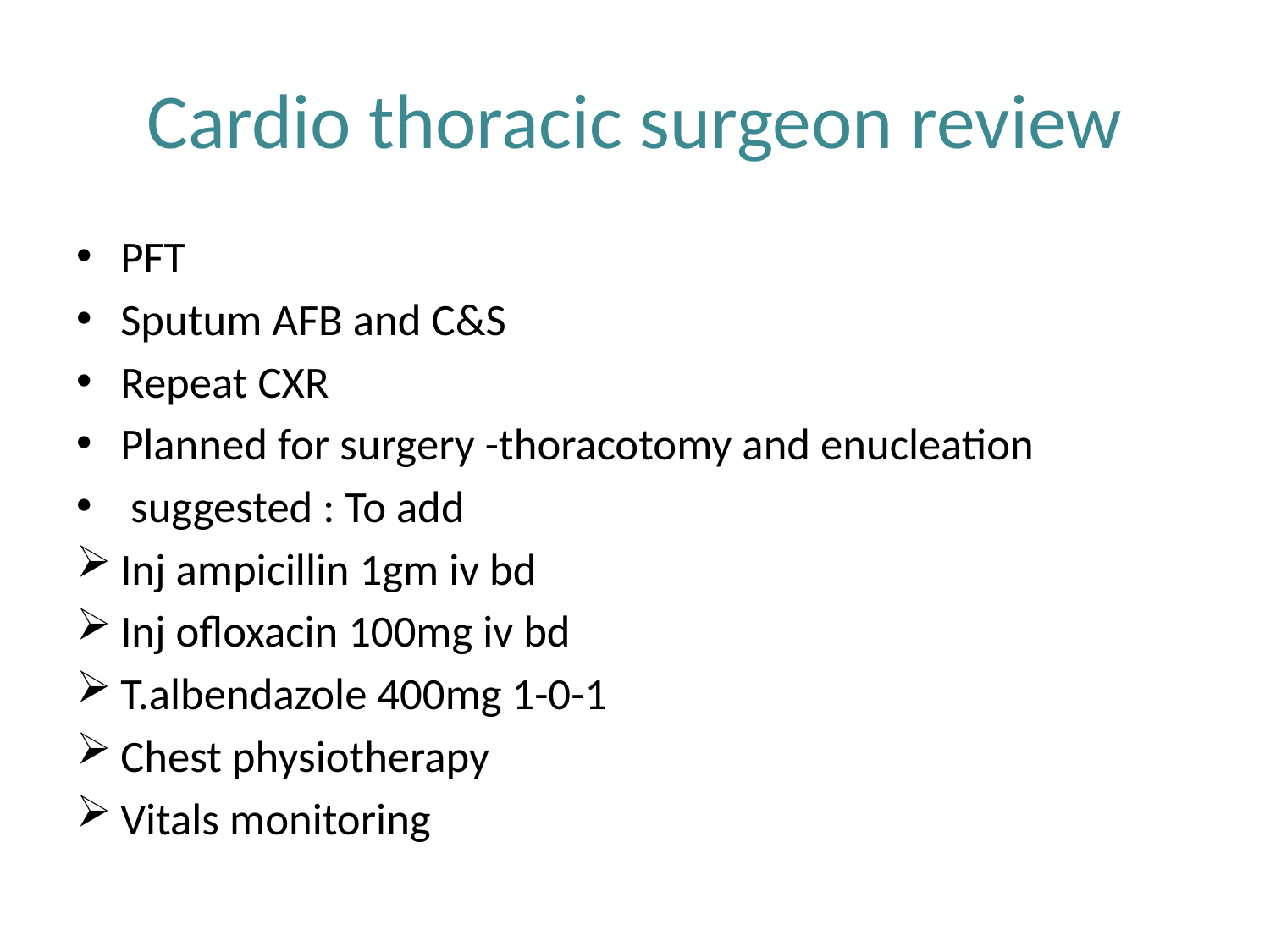

# Cardio thoracic surgeon review
PFT
Sputum AFB and C&S
Repeat CXR
Planned for surgery -thoracotomy and enucleation
 suggested : To add
Inj ampicillin 1gm iv bd
Inj ofloxacin 100mg iv bd
T.albendazole 400mg 1-0-1
Chest physiotherapy
Vitals monitoring